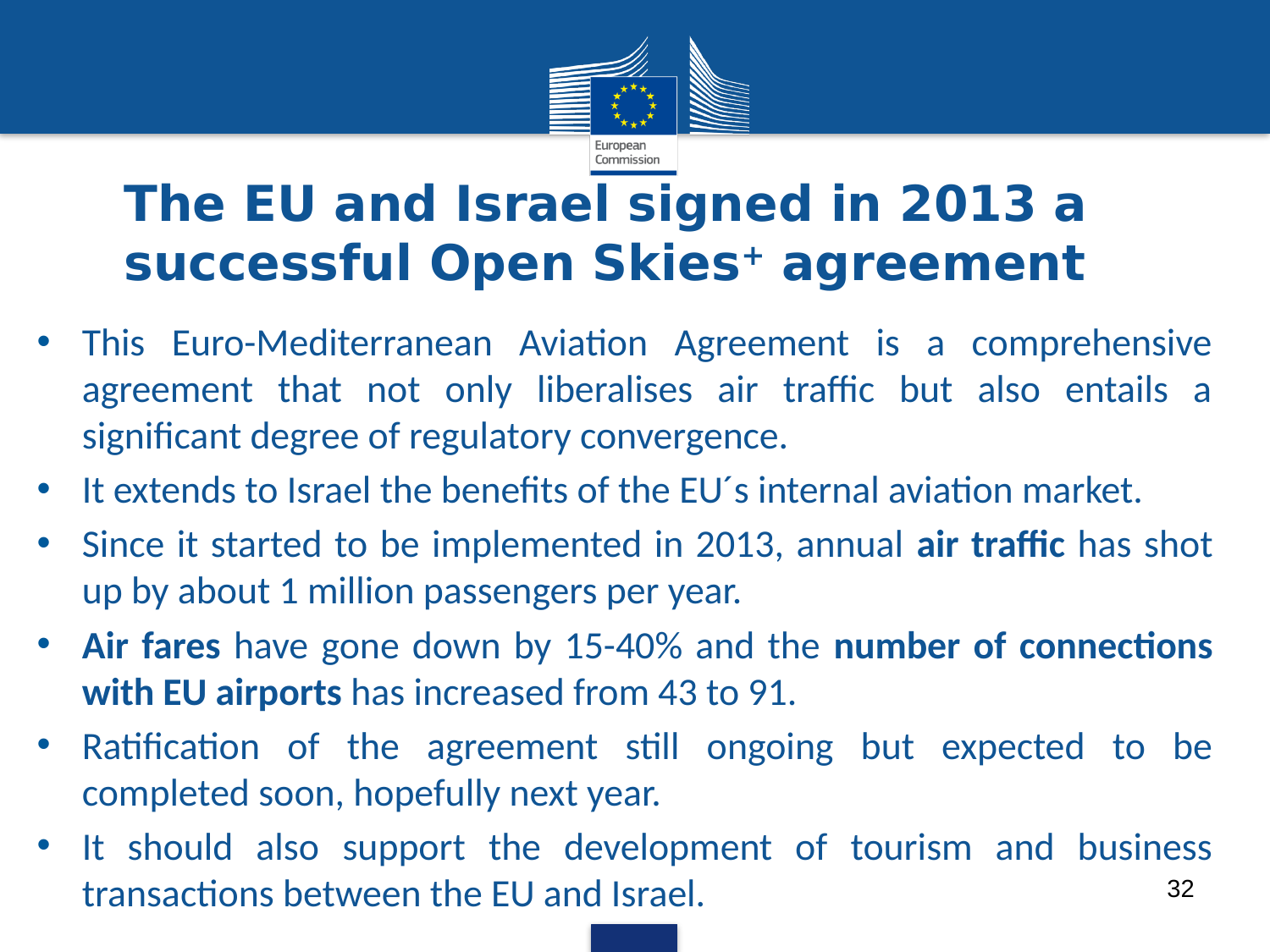

# The EU and Israel signed in 2013 a successful Open Skies+ agreement
This Euro-Mediterranean Aviation Agreement is a comprehensive agreement that not only liberalises air traffic but also entails a significant degree of regulatory convergence.
It extends to Israel the benefits of the EU´s internal aviation market.
Since it started to be implemented in 2013, annual air traffic has shot up by about 1 million passengers per year.
Air fares have gone down by 15-40% and the number of connections with EU airports has increased from 43 to 91.
Ratification of the agreement still ongoing but expected to be completed soon, hopefully next year.
It should also support the development of tourism and business transactions between the EU and Israel.
32